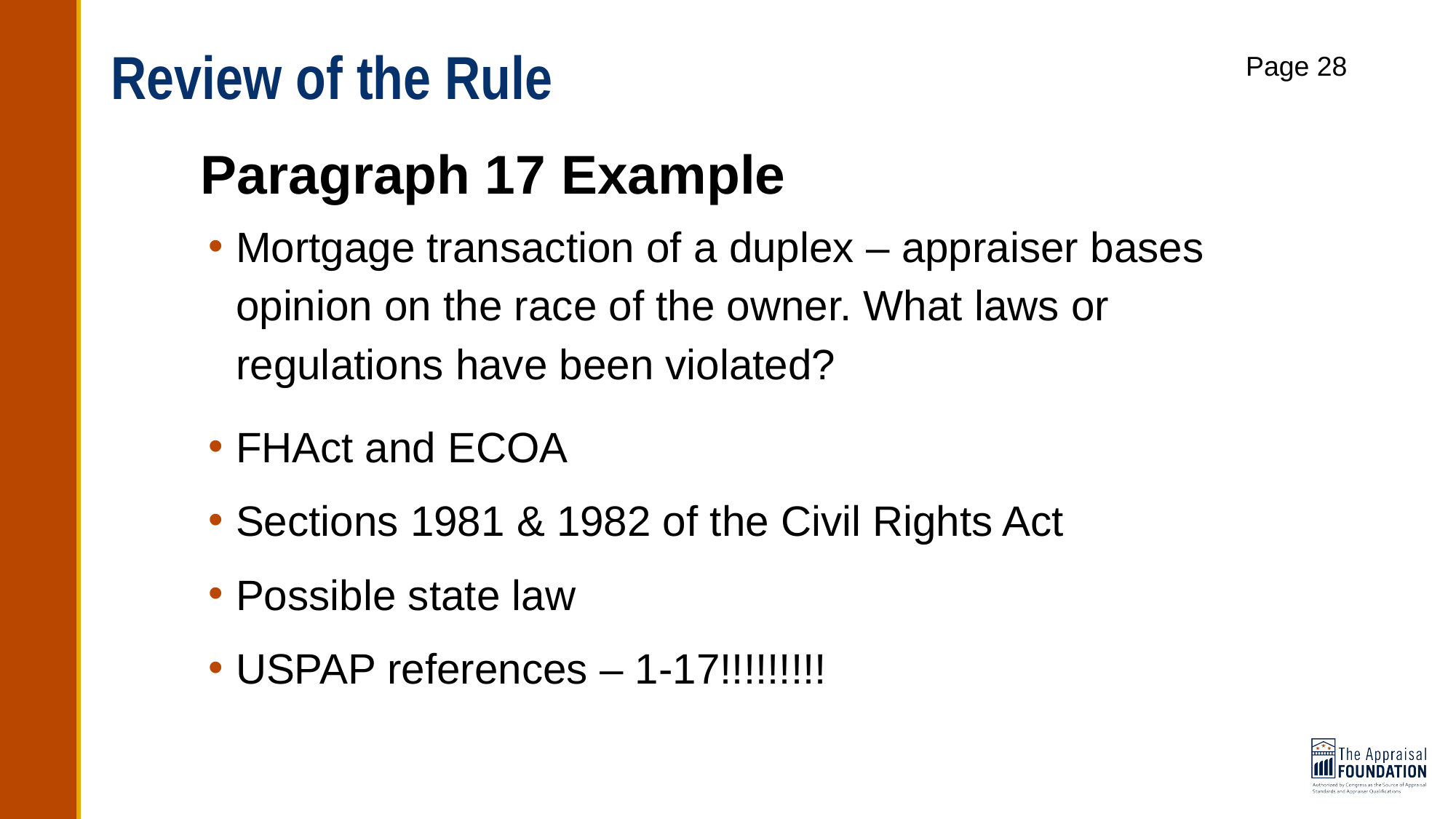

# Review of the Rule
Page 28
Paragraph 17 Example
Mortgage transaction of a duplex – appraiser bases opinion on the race of the owner. What laws or regulations have been violated?
FHAct and ECOA
Sections 1981 & 1982 of the Civil Rights Act
Possible state law
USPAP references – 1-17!!!!!!!!!
59